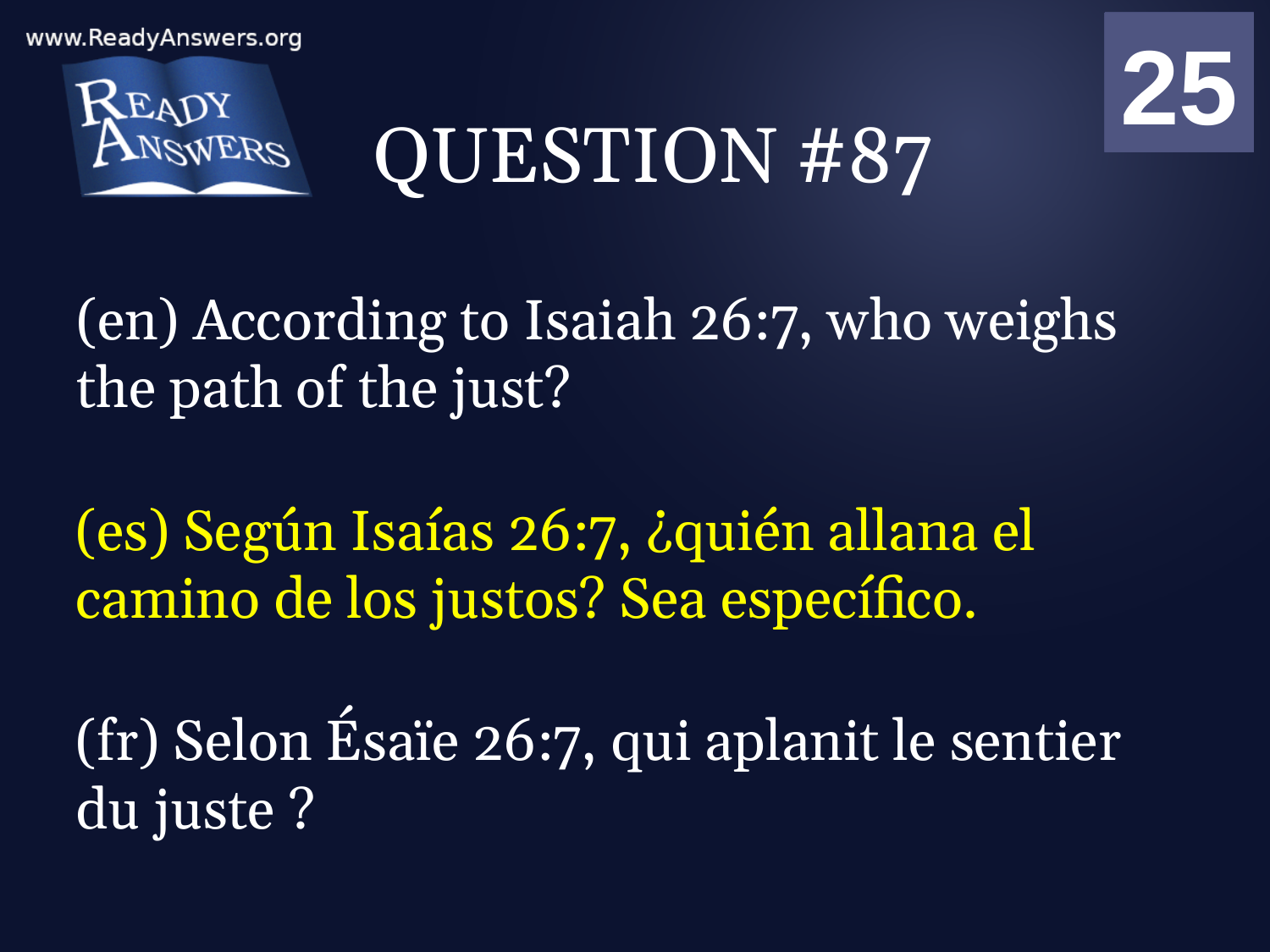

01
02
03
04
05
06
07
08
09
10
11
12
13
14
15
16
17
18
19
20
21
22
23
24
25
00
# QUESTION #87
(en) According to Isaiah 26:7, who weighs the path of the just?
(es) Según Isaías 26:7, ¿quién allana el camino de los justos? Sea específico.
(fr) Selon Ésaïe 26:7, qui aplanit le sentier du juste ?